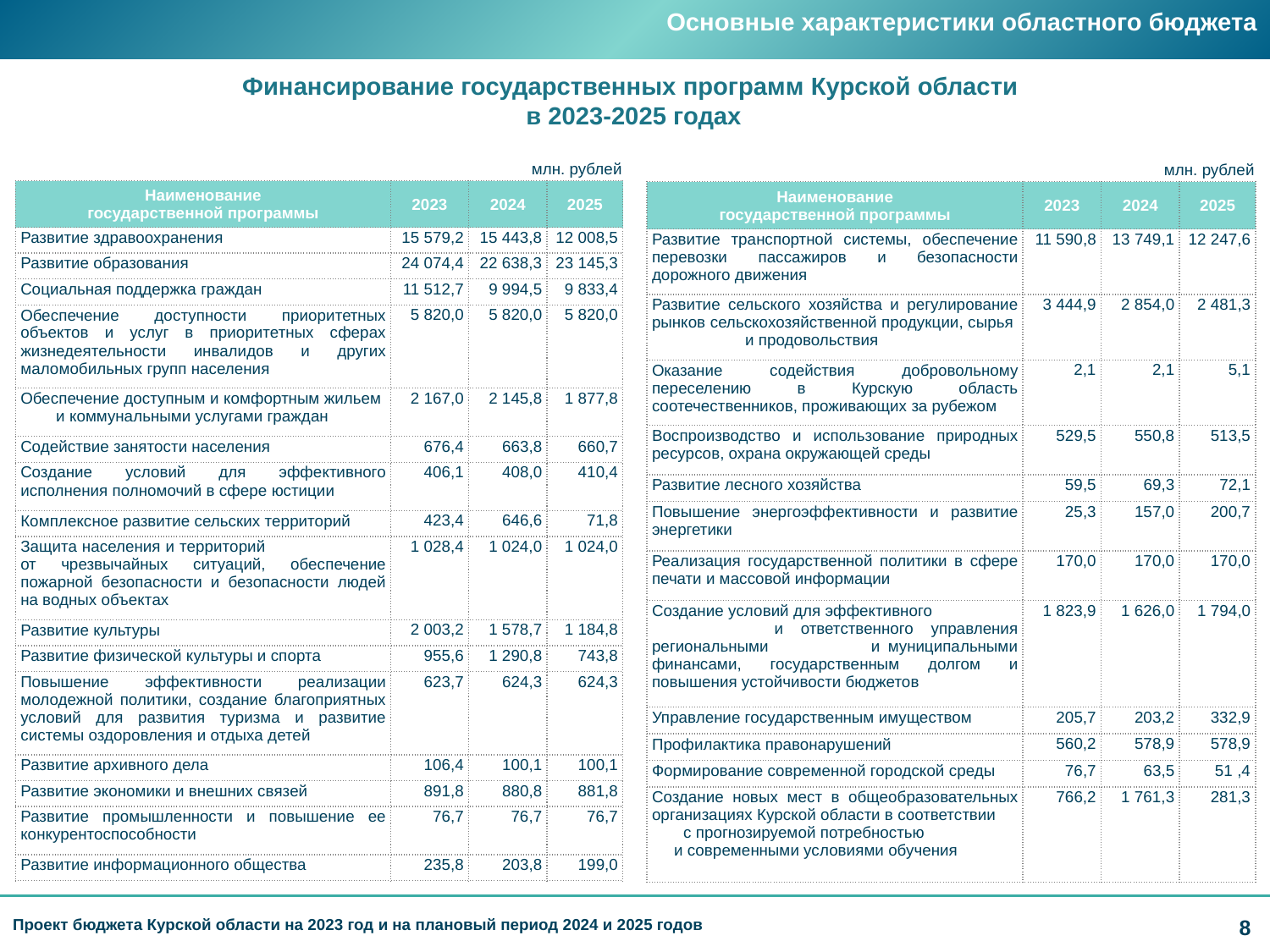

Основные характеристики областного бюджета

Финансирование государственных программ Курской области
в 2023-2025 годах
|  |  | млн. рублей |  |
| --- | --- | --- | --- |
| Наименование государственной программы | 2023 | 2024 | 2025 |
| Развитие здравоохранения | 15 579,2 | 15 443,8 | 12 008,5 |
| Развитие образования | 24 074,4 | 22 638,3 | 23 145,3 |
| Социальная поддержка граждан | 11 512,7 | 9 994,5 | 9 833,4 |
| Обеспечение доступности приоритетных объектов и услуг в приоритетных сферах жизнедеятельности инвалидов и других маломобильных групп населения | 5 820,0 | 5 820,0 | 5 820,0 |
| Обеспечение доступным и комфортным жильем и коммунальными услугами граждан | 2 167,0 | 2 145,8 | 1 877,8 |
| Содействие занятости населения | 676,4 | 663,8 | 660,7 |
| Создание условий для эффективного исполнения полномочий в сфере юстиции | 406,1 | 408,0 | 410,4 |
| Комплексное развитие сельских территорий | 423,4 | 646,6 | 71,8 |
| Защита населения и территорий от чрезвычайных ситуаций, обеспечение пожарной безопасности и безопасности людей на водных объектах | 1 028,4 | 1 024,0 | 1 024,0 |
| Развитие культуры | 2 003,2 | 1 578,7 | 1 184,8 |
| Развитие физической культуры и спорта | 955,6 | 1 290,8 | 743,8 |
| Повышение эффективности реализации молодежной политики, создание благоприятных условий для развития туризма и развитие системы оздоровления и отдыха детей | 623,7 | 624,3 | 624,3 |
| Развитие архивного дела | 106,4 | 100,1 | 100,1 |
| Развитие экономики и внешних связей | 891,8 | 880,8 | 881,8 |
| Развитие промышленности и повышение ее конкурентоспособности | 76,7 | 76,7 | 76,7 |
| Развитие информационного общества | 235,8 | 203,8 | 199,0 |
|  |  | млн. рублей |  |
| --- | --- | --- | --- |
| Наименование государственной программы | 2023 | 2024 | 2025 |
| Развитие транспортной системы, обеспечение перевозки пассажиров и безопасности дорожного движения | 11 590,8 | 13 749,1 | 12 247,6 |
| Развитие сельского хозяйства и регулирование рынков сельскохозяйственной продукции, сырья и продовольствия | 3 444,9 | 2 854,0 | 2 481,3 |
| Оказание содействия добровольному переселению в Курскую область соотечественников, проживающих за рубежом | 2,1 | 2,1 | 5,1 |
| Воспроизводство и использование природных ресурсов, охрана окружающей среды | 529,5 | 550,8 | 513,5 |
| Развитие лесного хозяйства | 59,5 | 69,3 | 72,1 |
| Повышение энергоэффективности и развитие энергетики | 25,3 | 157,0 | 200,7 |
| Реализация государственной политики в сфере печати и массовой информации | 170,0 | 170,0 | 170,0 |
| Создание условий для эффективного и ответственного управления региональными и муниципальными финансами, государственным долгом и повышения устойчивости бюджетов | 1 823,9 | 1 626,0 | 1 794,0 |
| Управление государственным имуществом | 205,7 | 203,2 | 332,9 |
| Профилактика правонарушений | 560,2 | 578,9 | 578,9 |
| Формирование современной городской среды | 76,7 | 63,5 | 51 ,4 |
| Создание новых мест в общеобразовательных организациях Курской области в соответствии с прогнозируемой потребностью и современными условиями обучения | 766,2 | 1 761,3 | 281,3 |
Проект бюджета Курской области на 2023 год и на плановый период 2024 и 2025 годов
8